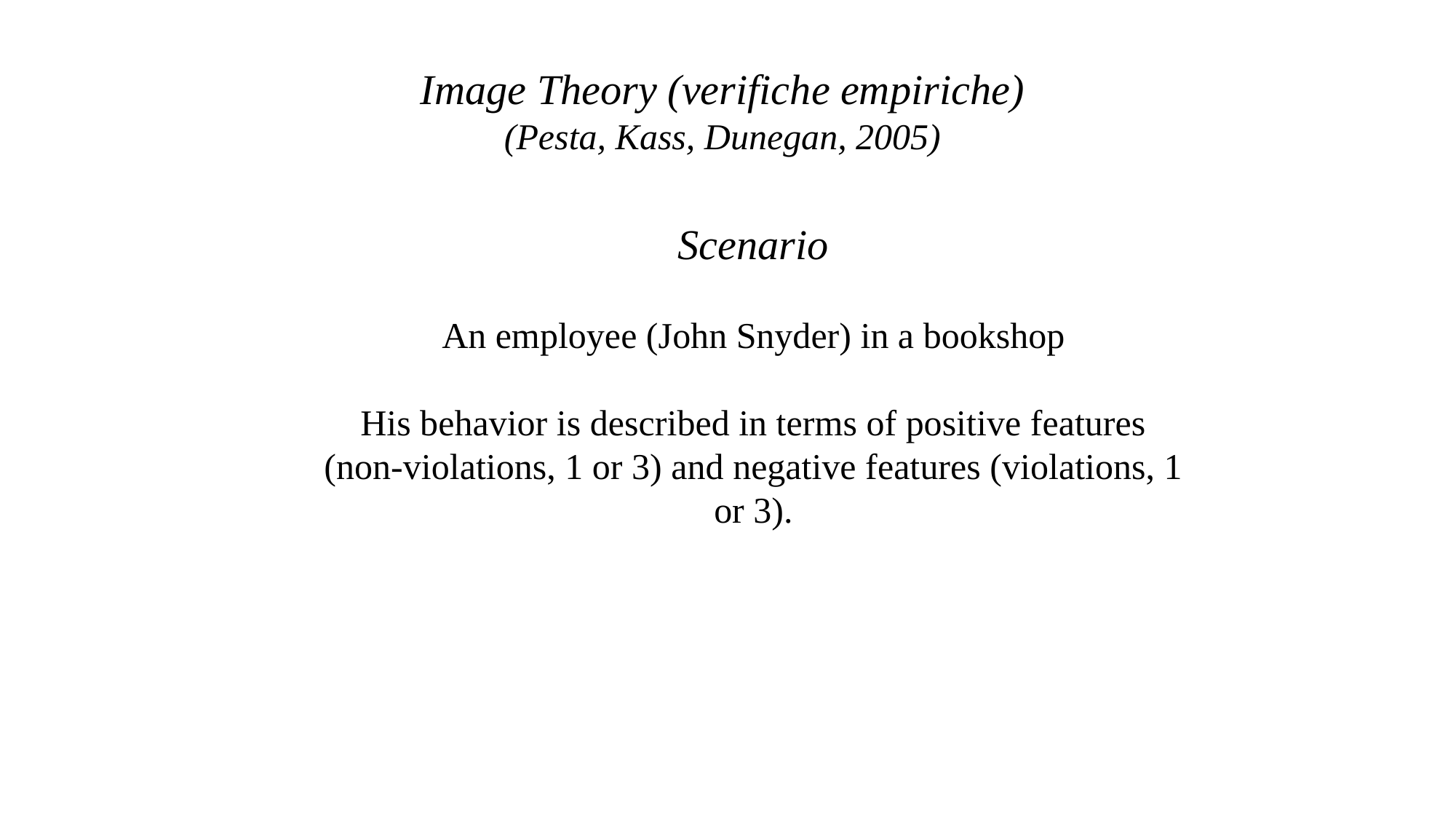

Image Theory (verifiche empiriche)
(Pesta, Kass, Dunegan, 2005)
Scenario

An employee (John Snyder) in a bookshop

His behavior is described in terms of positive features (non-violations, 1 or 3) and negative features (violations, 1 or 3).